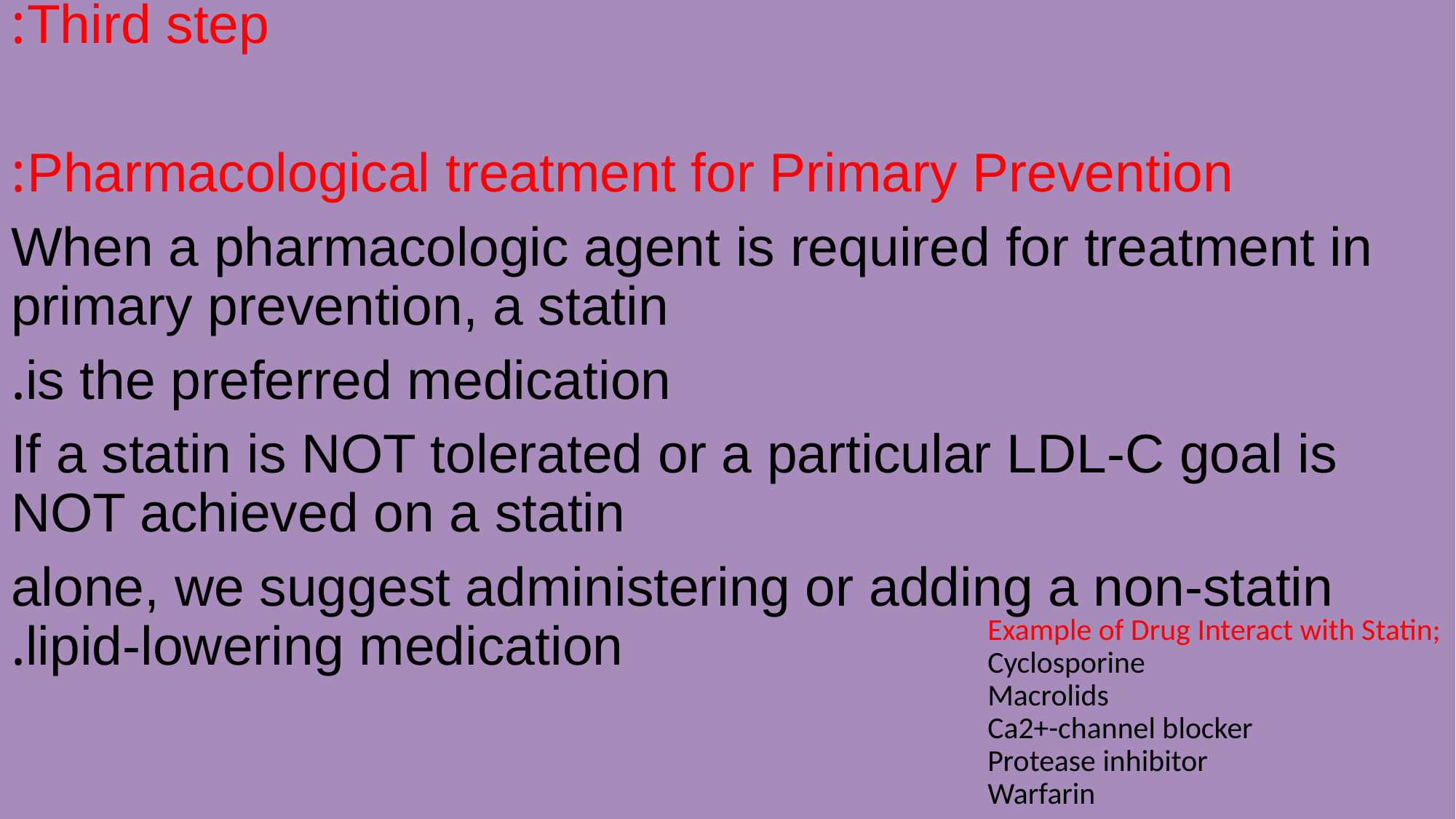

Third step:

Pharmacological treatment for Primary Prevention:
When a pharmacologic agent is required for treatment in primary prevention, a statin
is the preferred medication.
If a statin is NOT tolerated or a particular LDL-C goal is NOT achieved on a statin
alone, we suggest administering or adding a non-statin lipid-lowering medication.
# Example of Drug Interact with Statin; Cyclosporine Macrolids Ca2+-channel blocker Protease inhibitor Warfarin